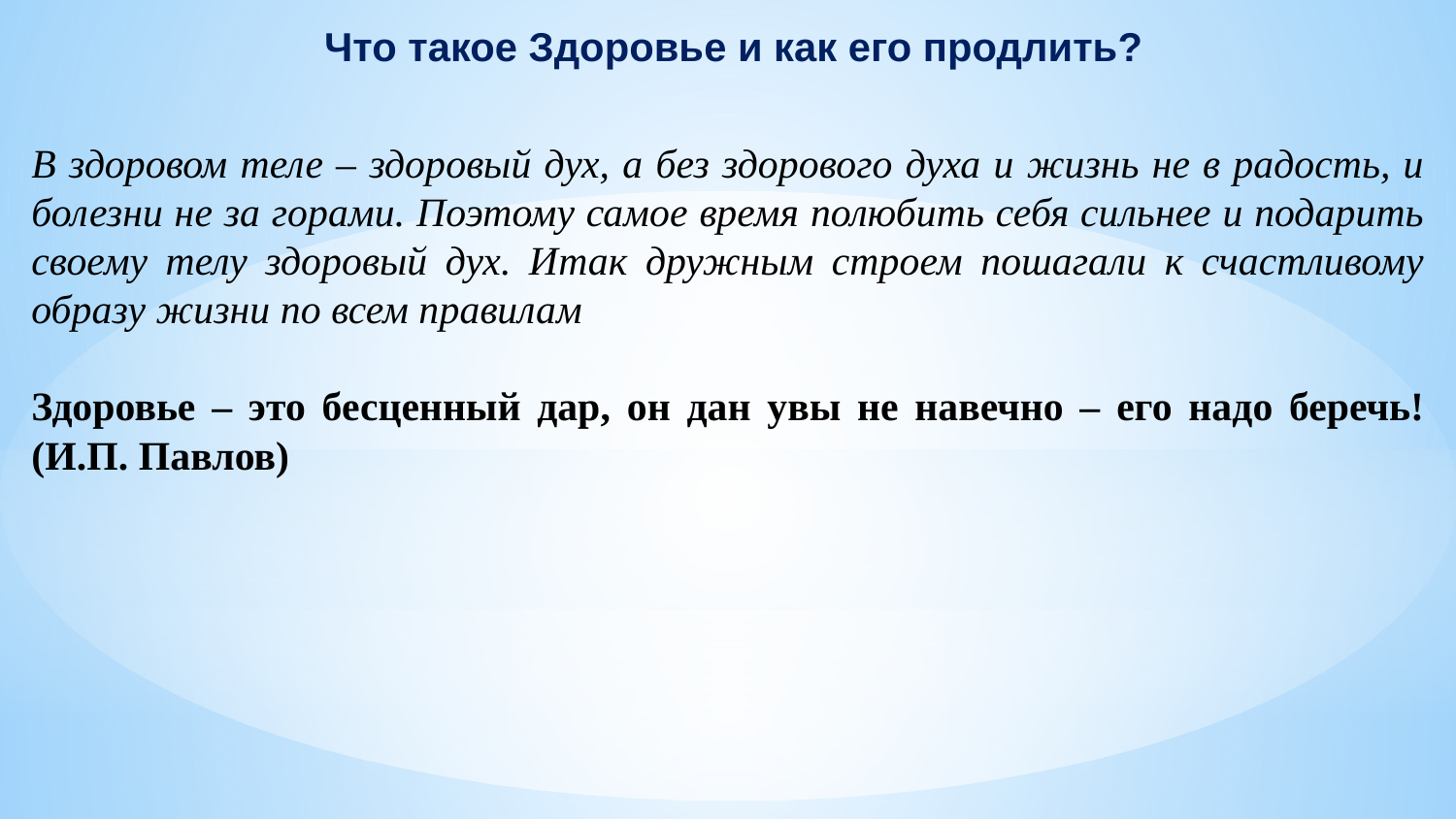

Что такое Здоровье и как его продлить?

В здоровом теле – здоровый дух, а без здорового духа и жизнь не в радость, и болезни не за горами. Поэтому самое время полюбить себя сильнее и подарить своему телу здоровый дух. Итак дружным строем пошагали к счастливому образу жизни по всем правилам

Здоровье – это бесценный дар, он дан увы не навечно – его надо беречь! (И.П. Павлов)